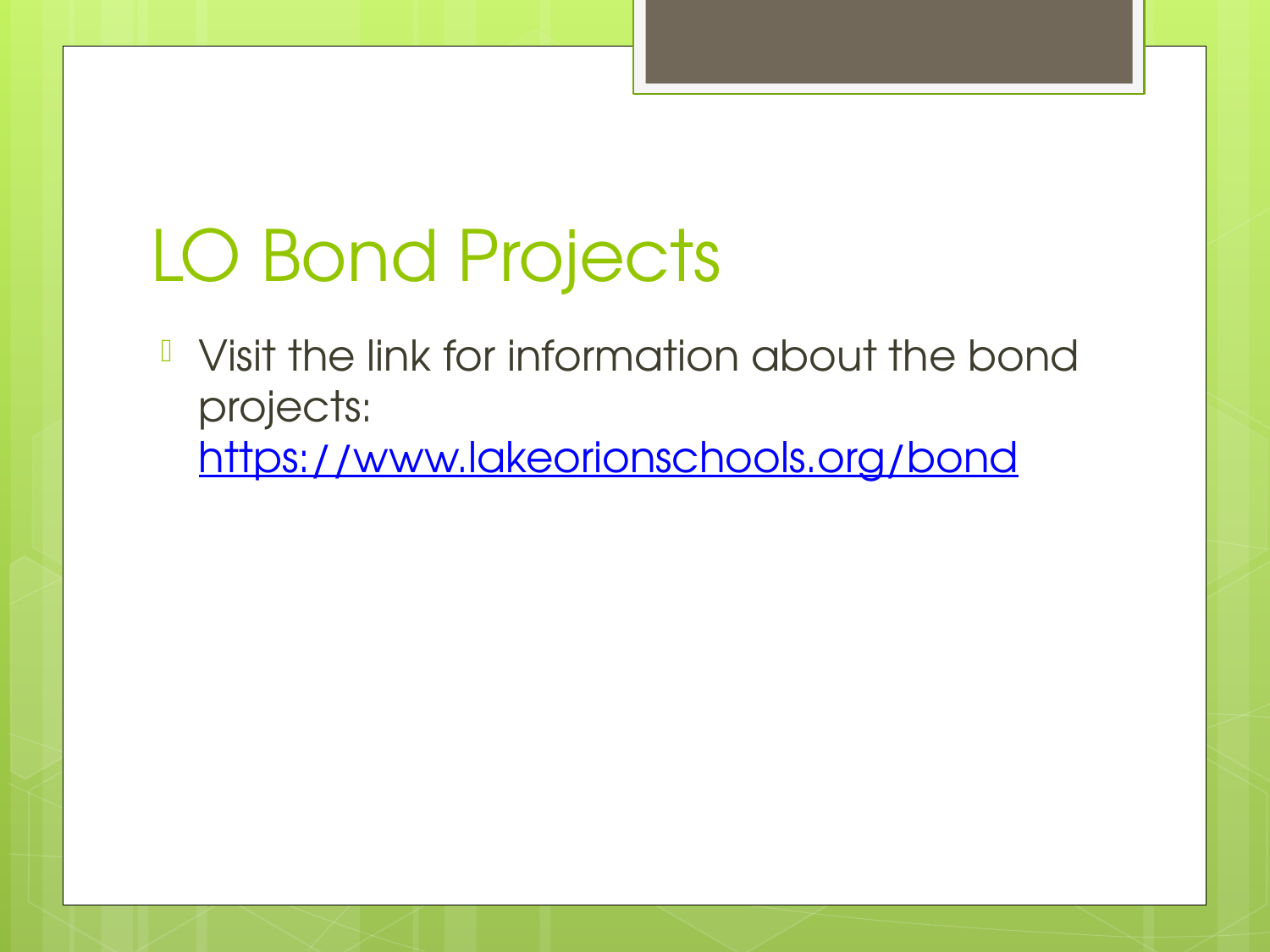

# LO Bond Projects
Visit the link for information about the bond projects: https://www.lakeorionschools.org/bond